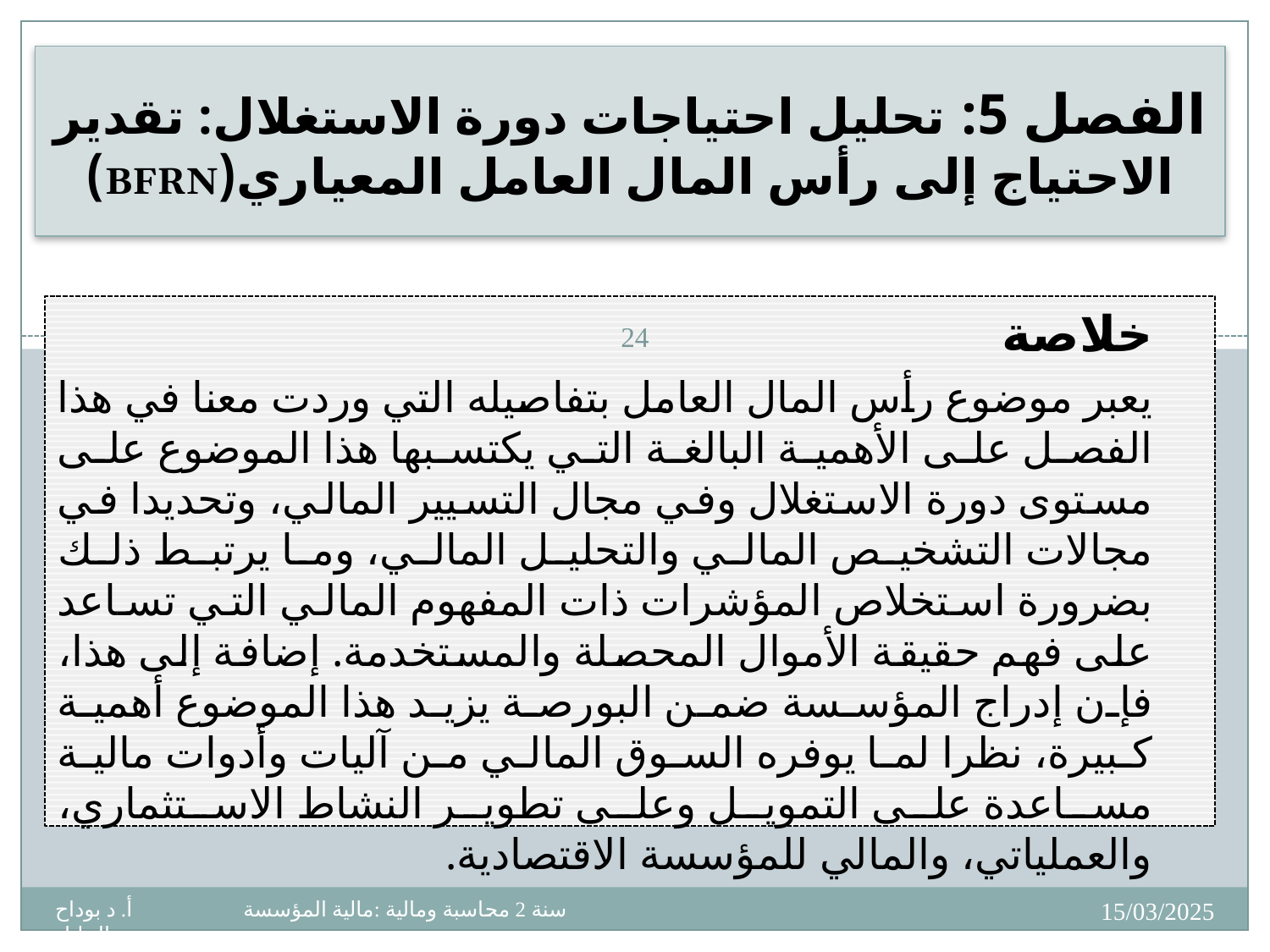

# الفصل 5: تحليل احتياجات دورة الاستغلال: تقدير الاحتياج إلى رأس المال العامل المعياري(BFRN)
خلاصة
يعبر موضوع رأس المال العامل بتفاصيله التي وردت معنا في هذا الفصل على الأهمية البالغة التي يكتسبها هذا الموضوع على مستوى دورة الاستغلال وفي مجال التسيير المالي، وتحديدا في مجالات التشخيص المالي والتحليل المالي، وما يرتبط ذلك بضرورة استخلاص المؤشرات ذات المفهوم المالي التي تساعد على فهم حقيقة الأموال المحصلة والمستخدمة. إضافة إلى هذا، فإن إدراج المؤسسة ضمن البورصة يزيد هذا الموضوع أهمية كبيرة، نظرا لما يوفره السوق المالي من آليات وأدوات مالية مساعدة على التمويل وعلى تطوير النشاط الاستثماري، والعملياتي، والمالي للمؤسسة الاقتصادية.
24
15/03/2025
سنة 2 محاسبة ومالية :مالية المؤسسة                     أ. د بوداح عبدالجليل